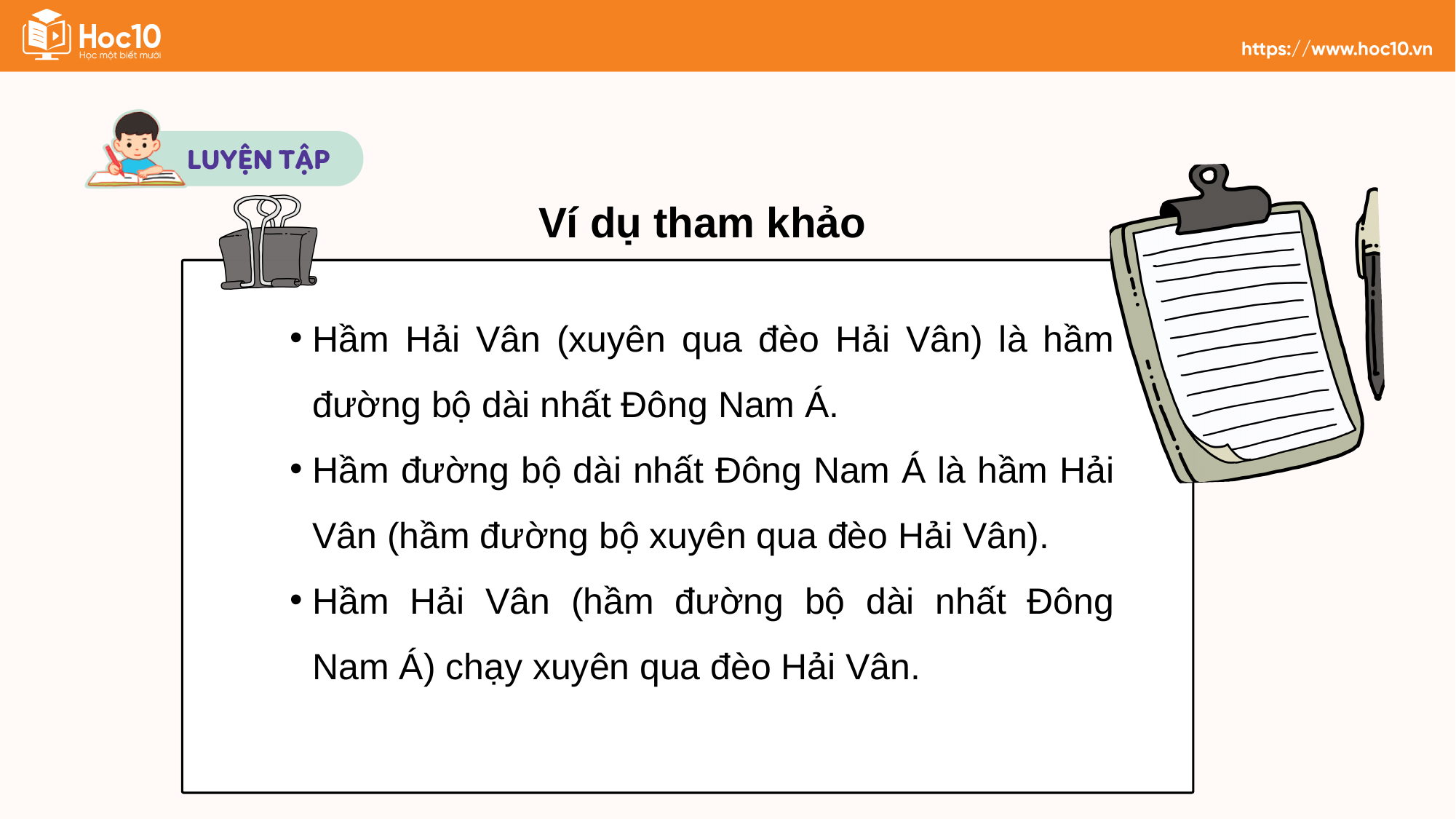

Ví dụ tham khảo

Hầm Hải Vân (xuyên qua đèo Hải Vân) là hầm đường bộ dài nhất Đông Nam Á.
Hầm đường bộ dài nhất Đông Nam Á là hầm Hải Vân (hầm đường bộ xuyên qua đèo Hải Vân).
Hầm Hải Vân (hầm đường bộ dài nhất Đông Nam Á) chạy xuyên qua đèo Hải Vân.